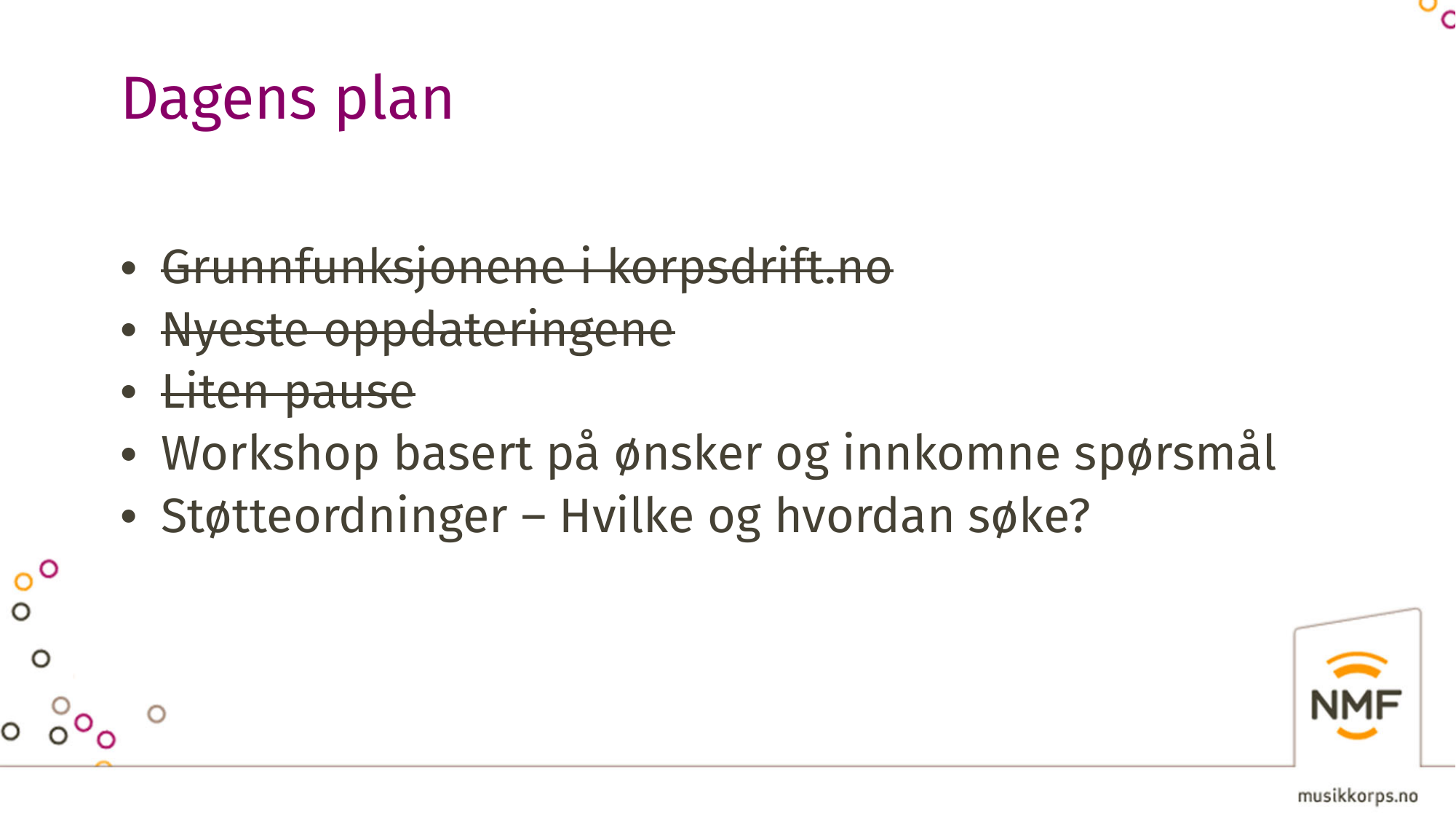

# Dagens plan
Grunnfunksjonene i korpsdrift.no
Nyeste oppdateringene
Liten pause
Workshop basert på ønsker og innkomne spørsmål
Støtteordninger – Hvilke og hvordan søke?